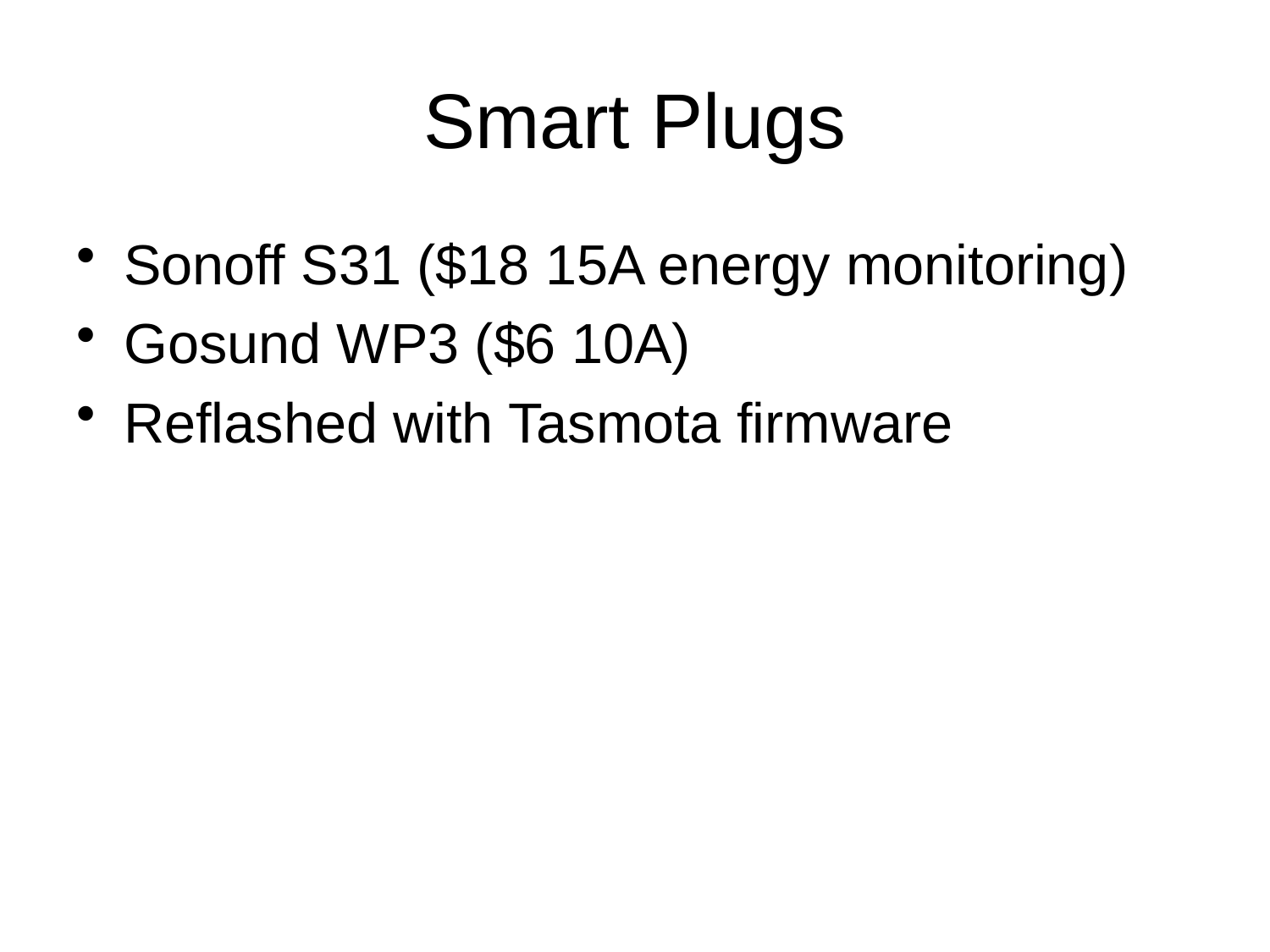

# Smart Plugs
Sonoff S31 ($18 15A energy monitoring)
Gosund WP3 ($6 10A)
Reflashed with Tasmota firmware